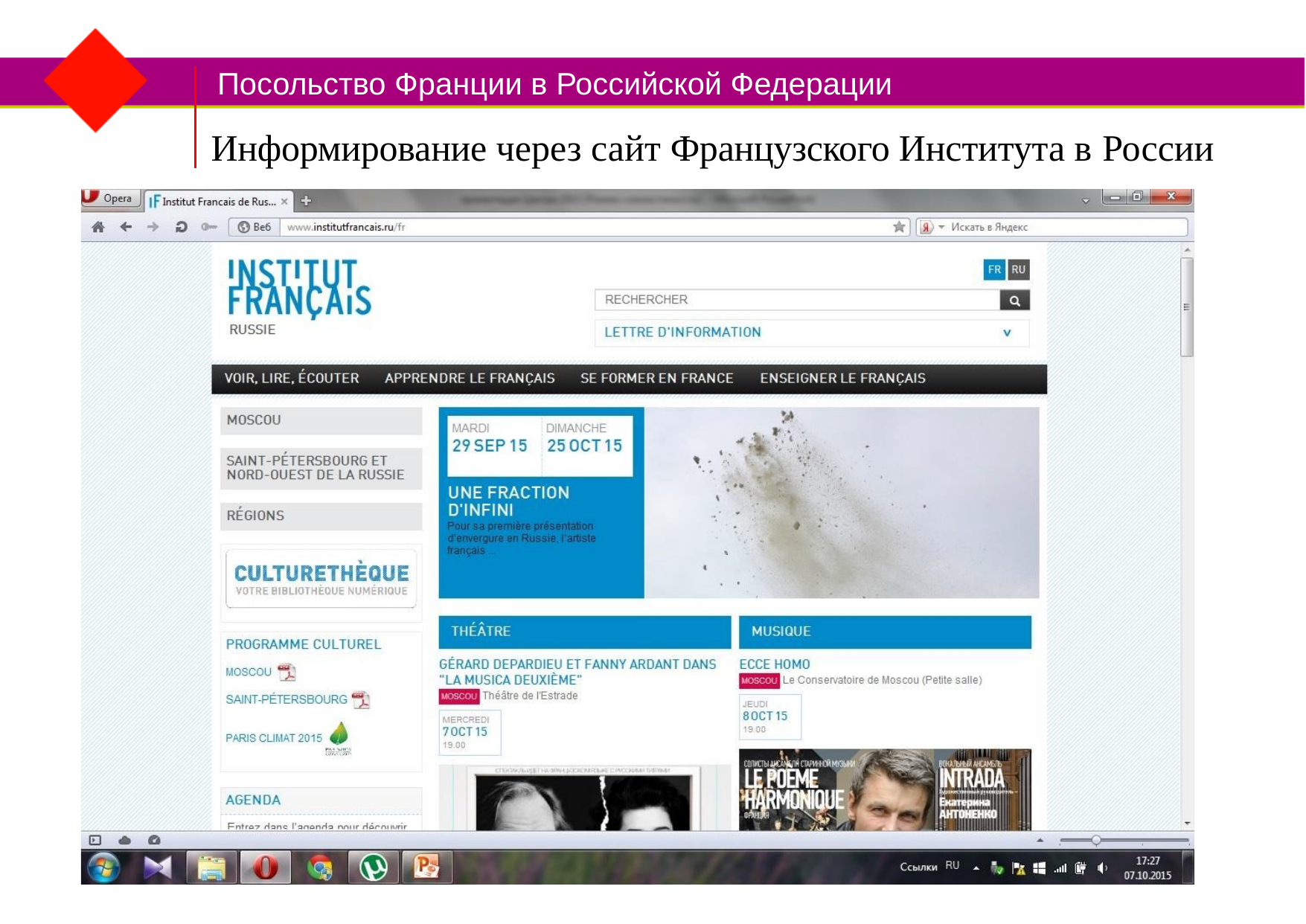

# Посольство Франции в Российской Федерации

Информирование через сайт Французского Института в России